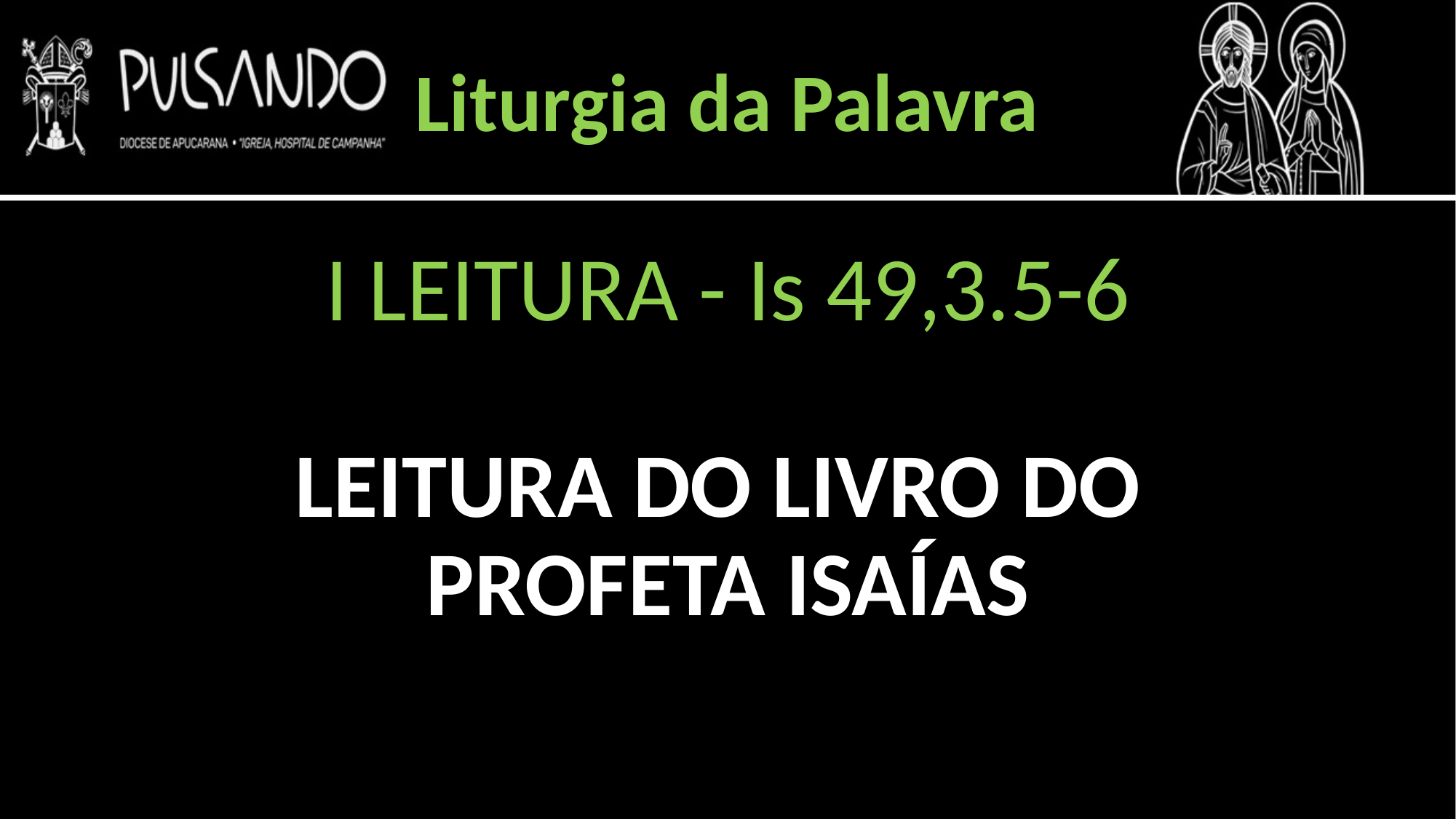

Liturgia da Palavra

I LEITURA - Is 49,3.5-6

LEITURA DO LIVRO DO
PROFETA ISAÍAS